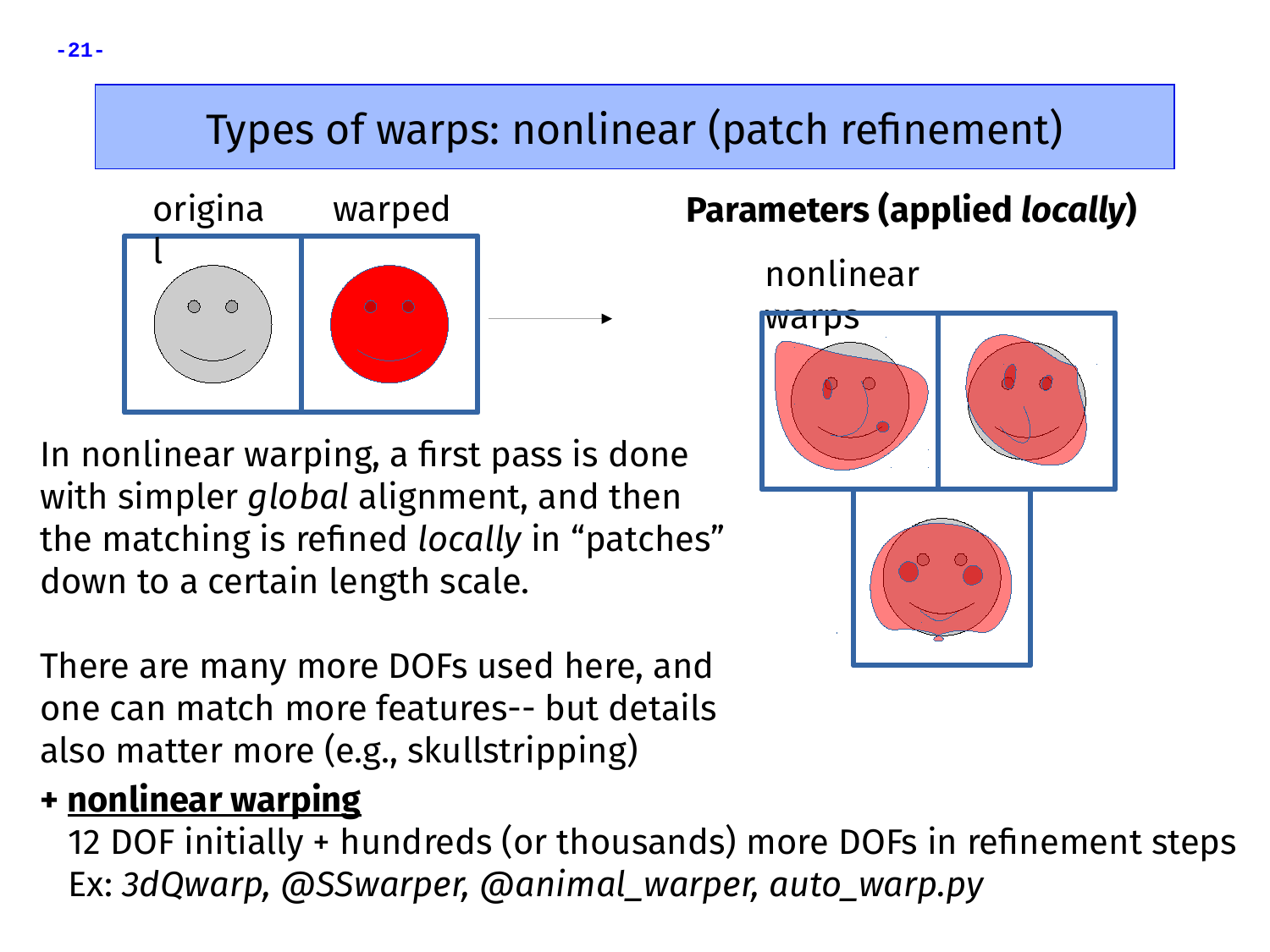

Types of warps: nonlinear (patch refinement)
original
warped
Parameters (applied locally)

nonlinear warps

In nonlinear warping, a first pass is done
with simpler global alignment, and then the matching is refined locally in “patches” down to a certain length scale.

There are many more DOFs used here, and one can match more features-- but details also matter more (e.g., skullstripping)

+ nonlinear warping
   12 DOF initially + hundreds (or thousands) more DOFs in refinement steps
   Ex: 3dQwarp, @SSwarper, @animal_warper, auto_warp.py